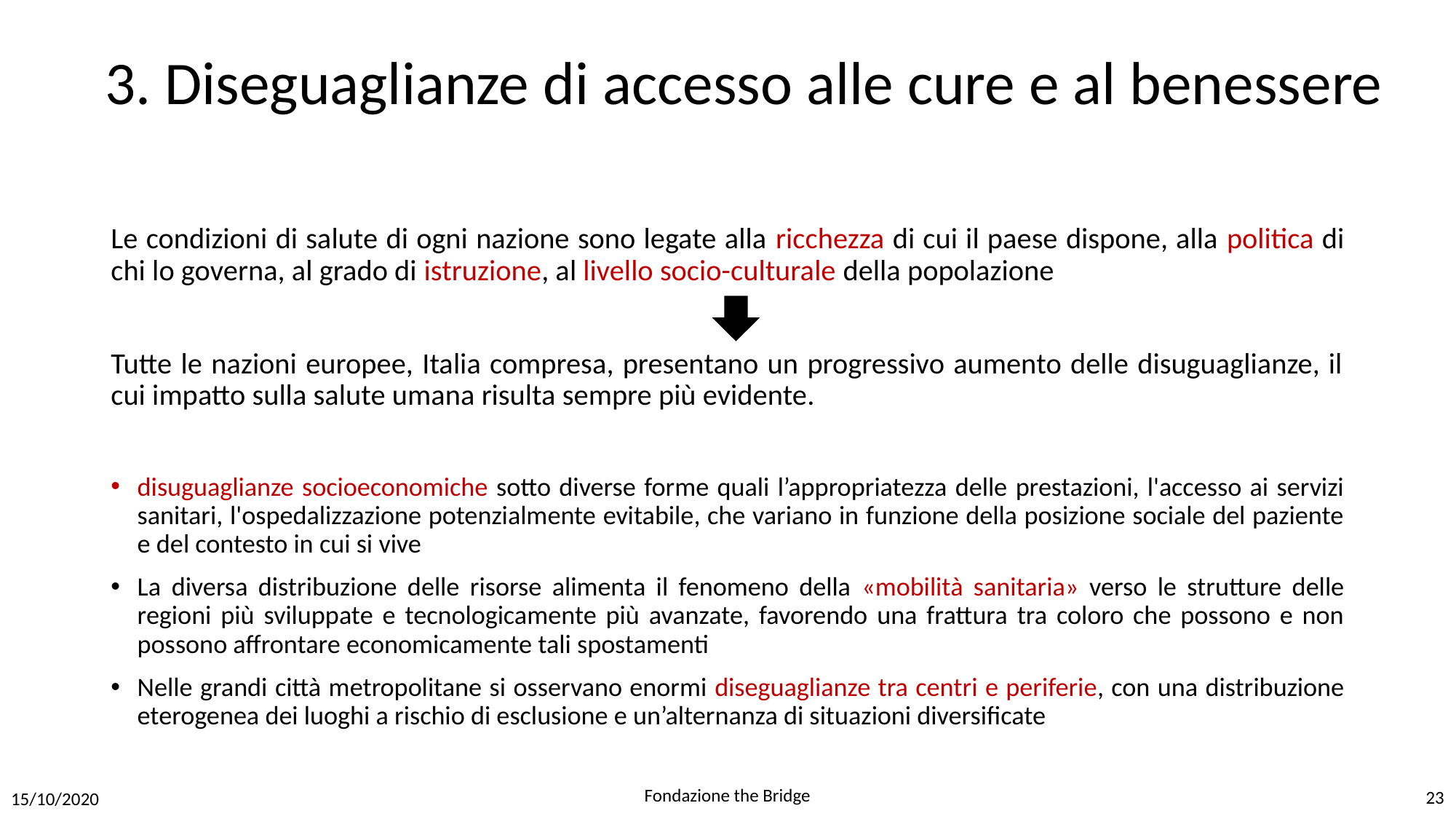

# 3. Diseguaglianze di accesso alle cure e al benessere
Le condizioni di salute di ogni nazione sono legate alla ricchezza di cui il paese dispone, alla politica di chi lo governa, al grado di istruzione, al livello socio-culturale della popolazione

Tutte le nazioni europee, Italia compresa, presentano un progressivo aumento delle disuguaglianze, il cui impatto sulla salute umana risulta sempre più evidente.

disuguaglianze socioeconomiche sotto diverse forme quali l’appropriatezza delle prestazioni, l'accesso ai servizi sanitari, l'ospedalizzazione potenzialmente evitabile, che variano in funzione della posizione sociale del paziente e del contesto in cui si vive
La diversa distribuzione delle risorse alimenta il fenomeno della «mobilità sanitaria» verso le strutture delle regioni più sviluppate e tecnologicamente più avanzate, favorendo una frattura tra coloro che possono e non possono affrontare economicamente tali spostamenti
Nelle grandi città metropolitane si osservano enormi diseguaglianze tra centri e periferie, con una distribuzione eterogenea dei luoghi a rischio di esclusione e un’alternanza di situazioni diversificate

Fondazione the Bridge
23
15/10/2020